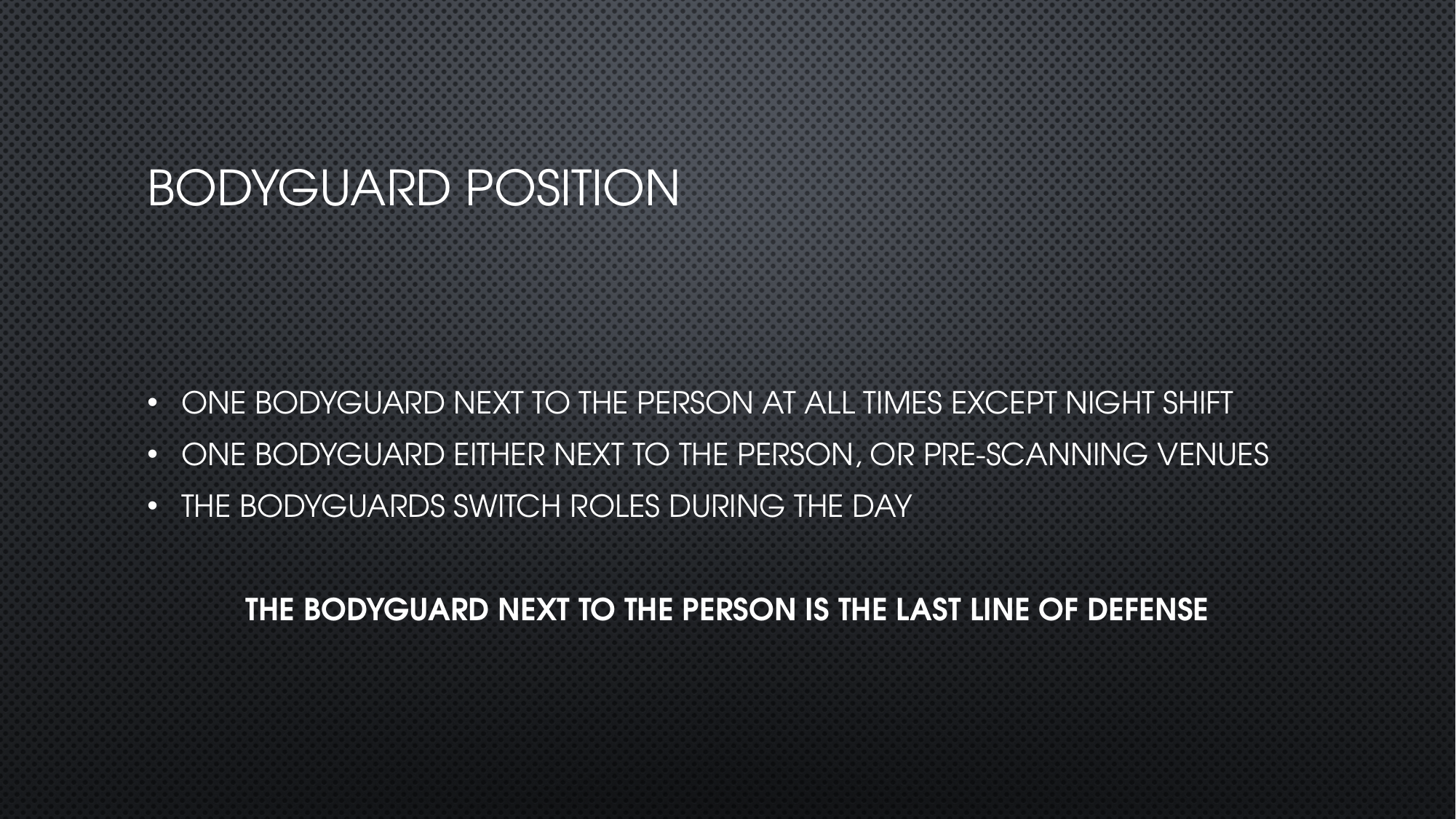

# BODYGUARD POSITION
ONE BODYGUARD NEXT TO THE PERSON AT ALL TIMES EXCEPT NIGHT SHIFT
ONE BODYGUARD EITHER NEXT TO THE PERSON, OR PRE-SCANNING VENUES
THE BODYGUARDS SWITCH ROLES DURING THE DAY

THE BODYGUARD NEXT TO THE PERSON IS THE LAST LINE OF DEFENSE